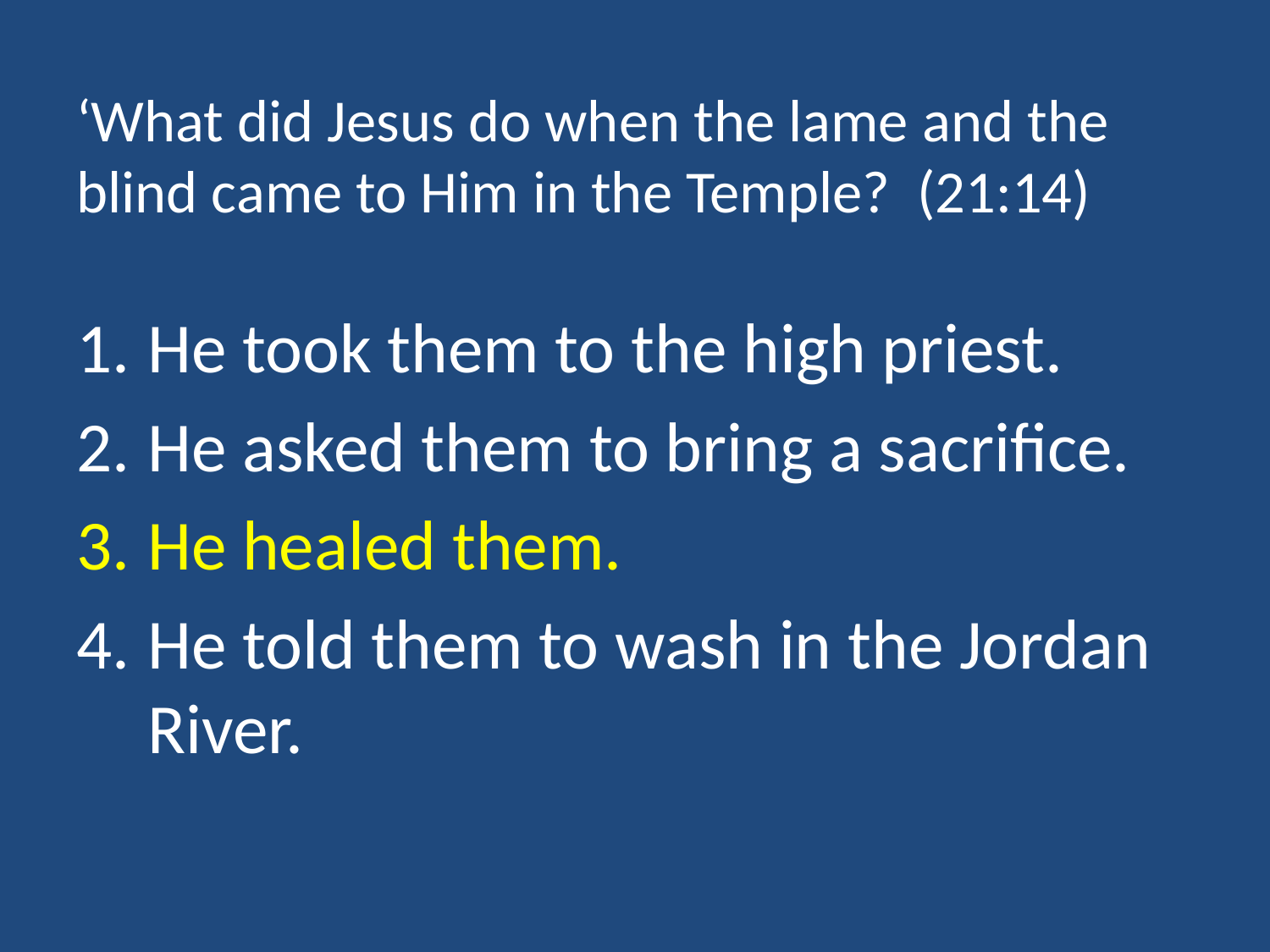

# ‘What did Jesus do when the lame and the blind came to Him in the Temple?  (21:14)
He took them to the high priest.
He asked them to bring a sacrifice.
He healed them.
He told them to wash in the Jordan River.